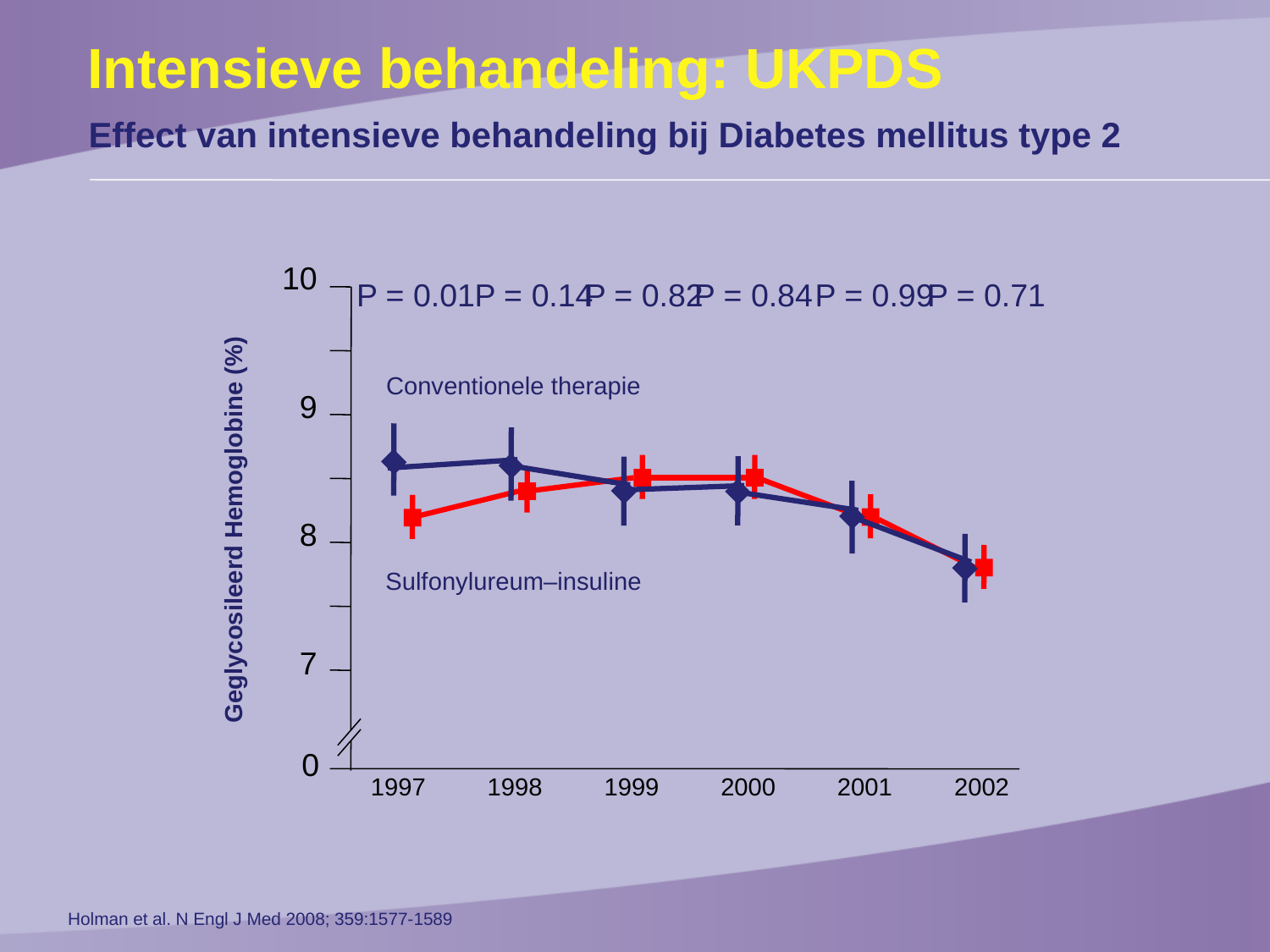

Intensieve behandeling: UKPDS
Effect van intensieve behandeling bij Diabetes mellitus type 2
| 10 |
| --- |
| 9 |
| 8 |
| 7 |
P = 0.01
P = 0.14
P = 0.82
P = 0.84
P = 0.99
P = 0.71
Conventionele therapie

Geglycosileerd Hemoglobine (%)

Sulfonylureum–insuline
0
| 1997 | 1998 | 1999 | 2000 | 2001 | 2002 |
| --- | --- | --- | --- | --- | --- |
Holman et al. N Engl J Med 2008; 359:1577-1589